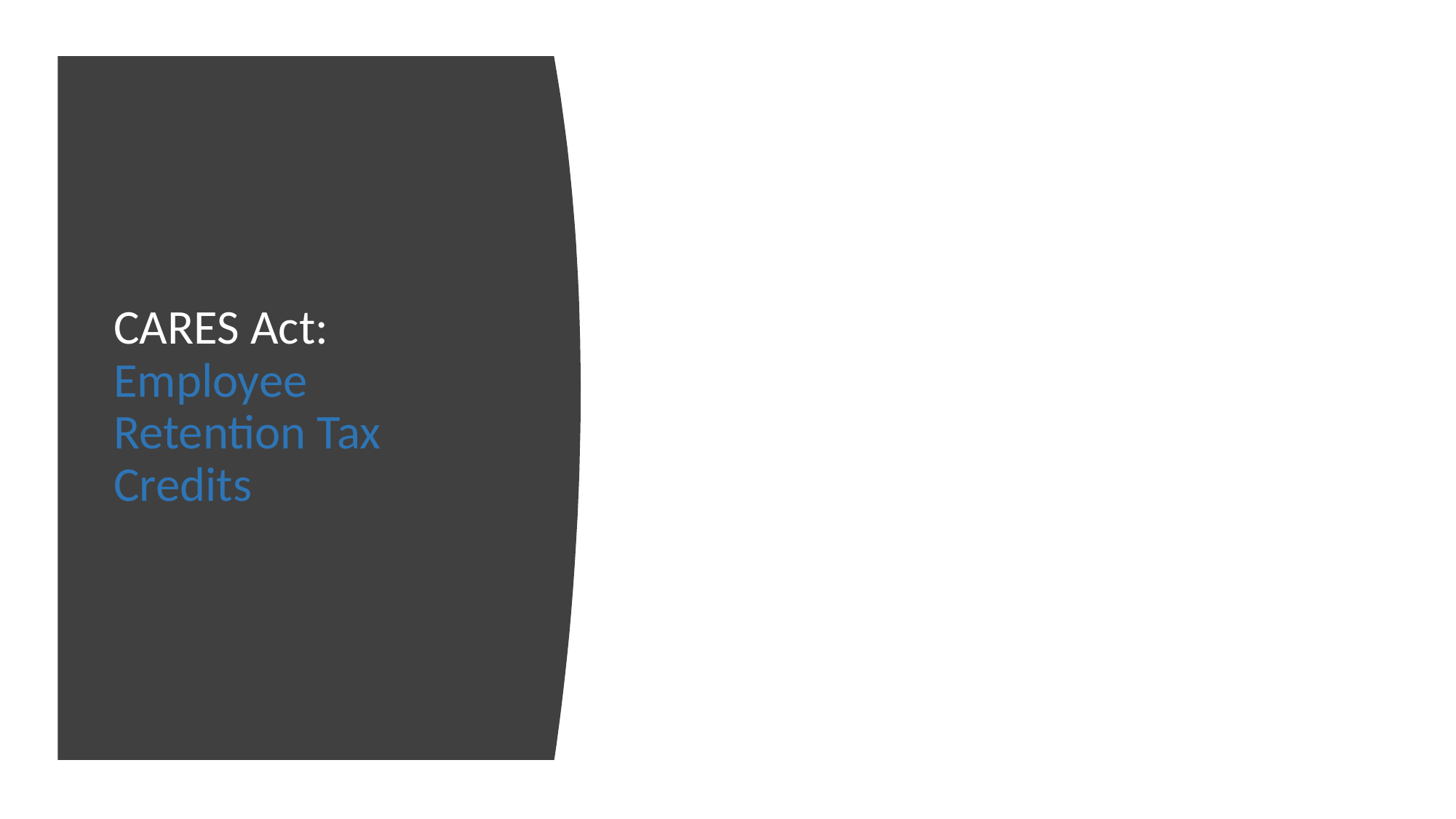

# CARES Act: Employee Retention Tax Credits